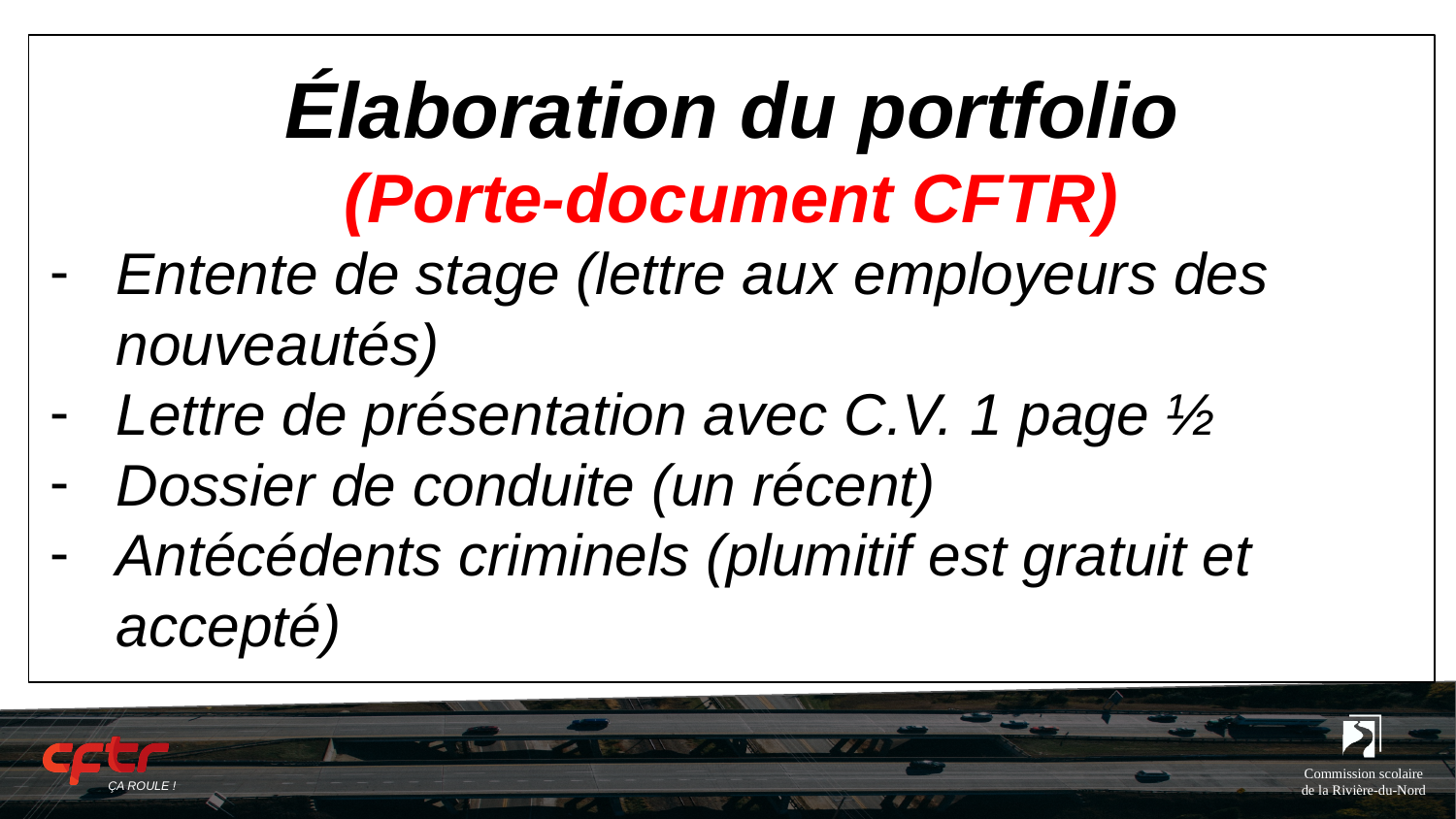

# Élaboration du portfolio
(Porte-document CFTR)
Entente de stage (lettre aux employeurs des nouveautés)
Lettre de présentation avec C.V. 1 page ½
Dossier de conduite (un récent)
Antécédents criminels (plumitif est gratuit et accepté)